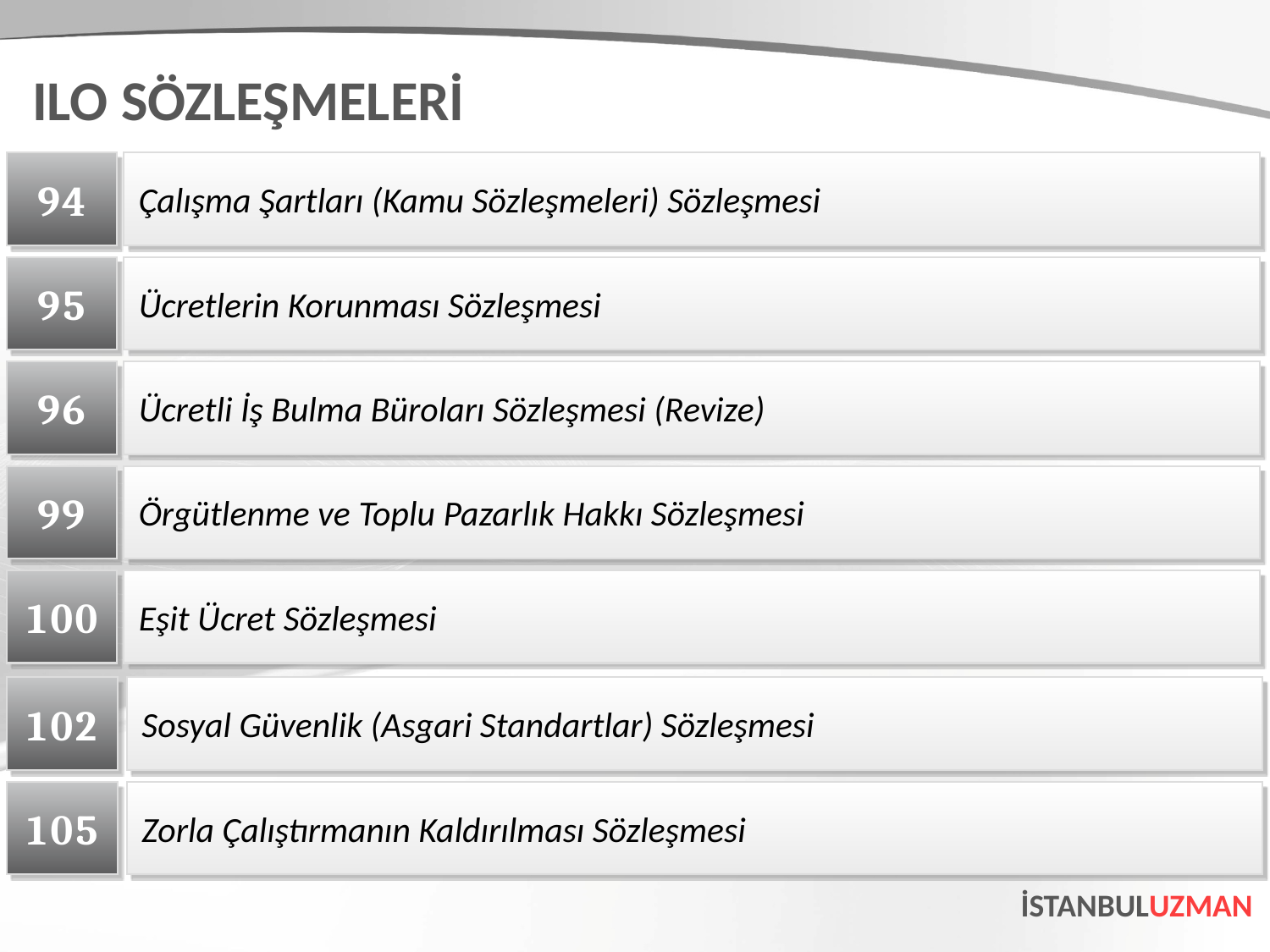

ILO SÖZLEŞMELERİ

94
Çalışma Şartları (Kamu Sözleşmeleri) Sözleşmesi
95
Ücretlerin Korunması Sözleşmesi

96
Ücretli İş Bulma Büroları Sözleşmesi (Revize)
99
Örgütlenme ve Toplu Pazarlık Hakkı Sözleşmesi
100
Eşit Ücret Sözleşmesi
102
Sosyal Güvenlik (Asgari Standartlar) Sözleşmesi
105
Zorla Çalıştırmanın Kaldırılması Sözleşmesi
İSTANBULUZMAN